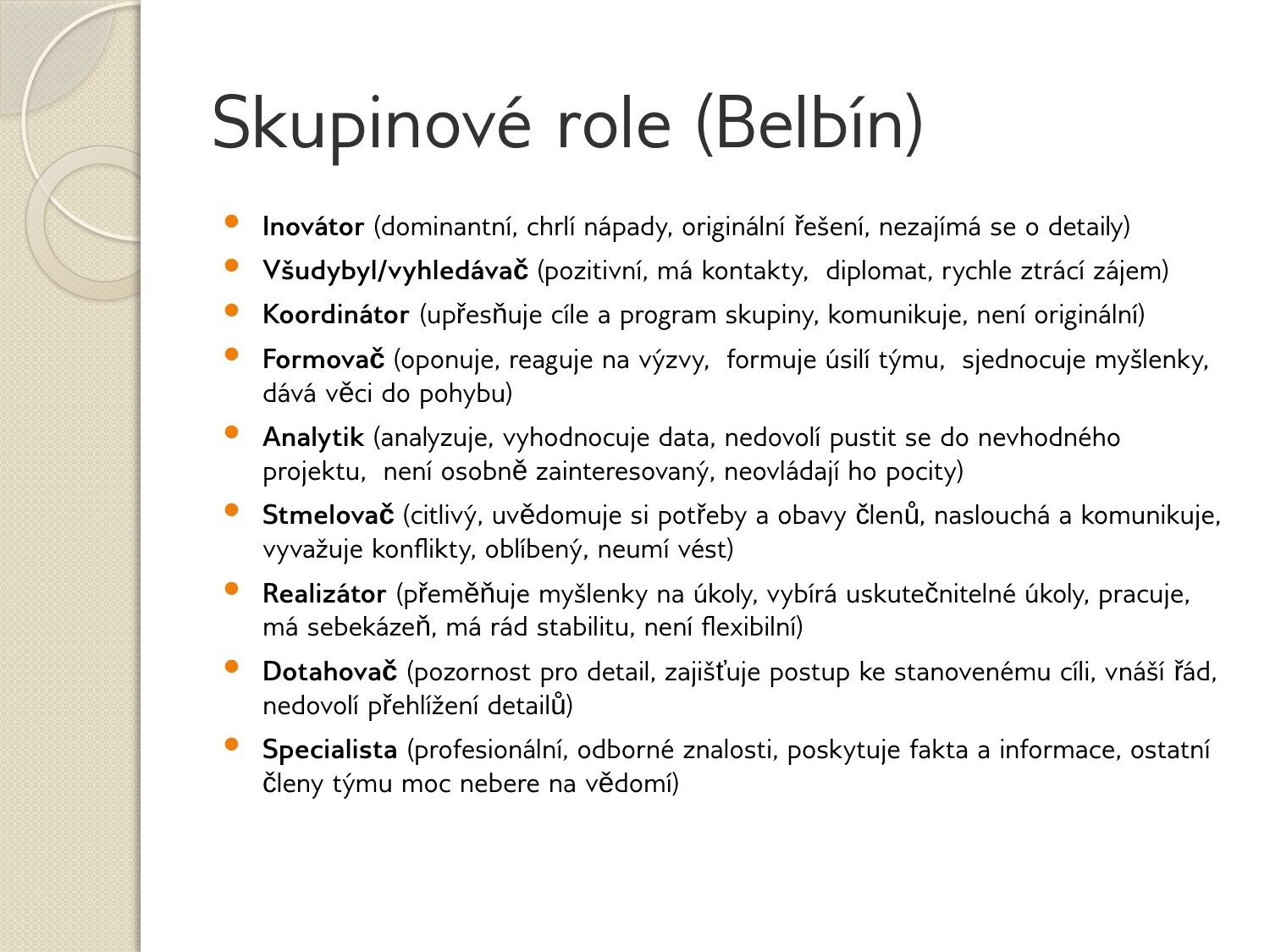

# Skupinové role (Belbín)
Inovátor (dominantní, chrlí nápady, originální řešení, nezajímá se o detaily)
Všudybyl/vyhledávač (pozitivní, má kontakty,  diplomat, rychle ztrácí zájem)
Koordinátor (upřesňuje cíle a program skupiny, komunikuje, není originální)
Formovač (oponuje, reaguje na výzvy,  formuje úsilí týmu,  sjednocuje myšlenky, dává věci do pohybu)
Analytik (analyzuje, vyhodnocuje data, nedovolí pustit se do nevhodného projektu,  není osobně zainteresovaný, neovládají ho pocity)
Stmelovač (citlivý, uvědomuje si potřeby a obavy členů, naslouchá a komunikuje, vyvažuje konflikty, oblíbený, neumí vést)
Realizátor (přeměňuje myšlenky na úkoly, vybírá uskutečnitelné úkoly, pracuje, má sebekázeň, má rád stabilitu, není flexibilní)
Dotahovač (pozornost pro detail, zajišťuje postup ke stanovenému cíli, vnáší řád, nedovolí přehlížení detailů)
Specialista (profesionální, odborné znalosti, poskytuje fakta a informace, ostatní členy týmu moc nebere na vědomí)